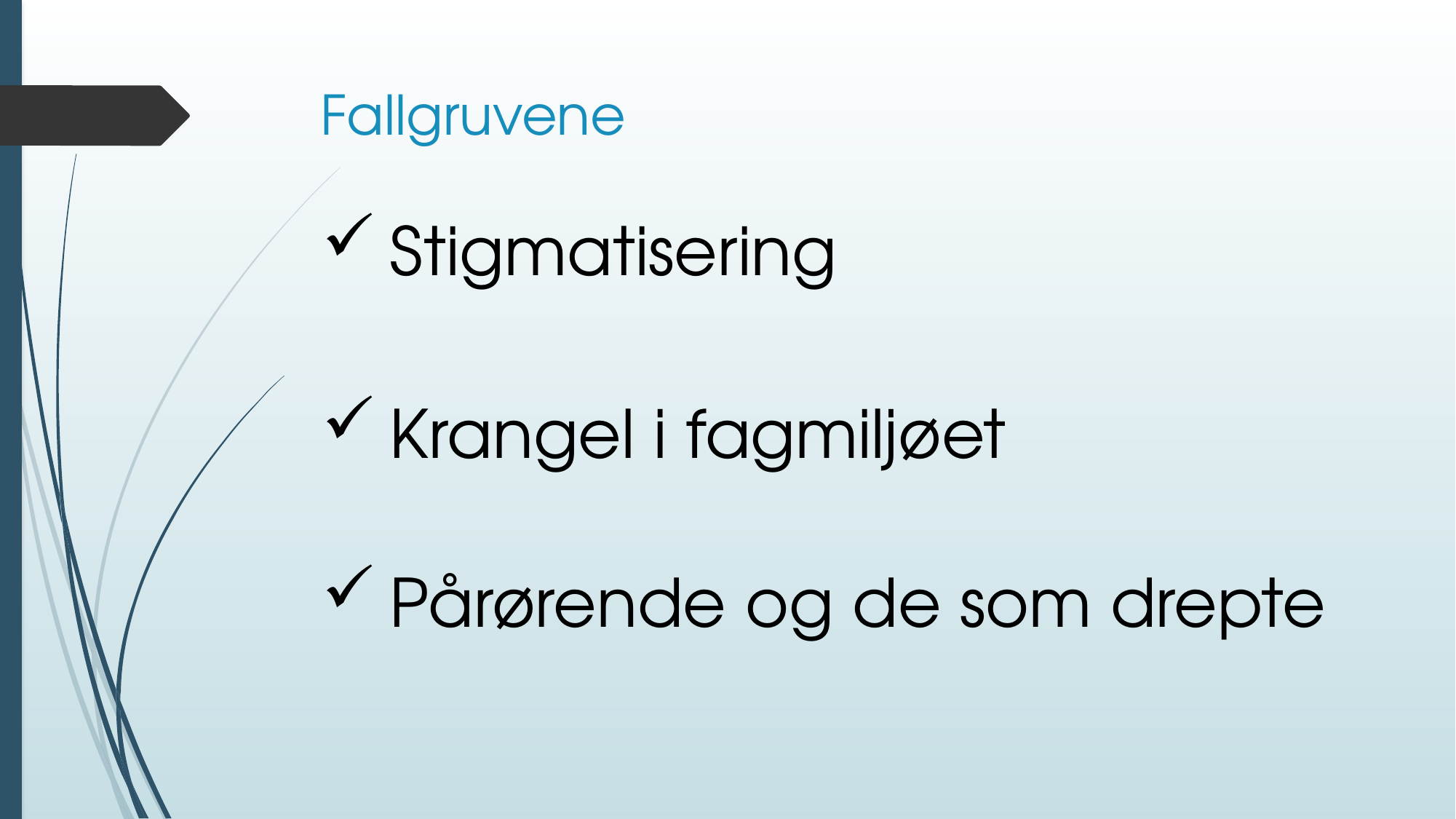

# Fallgruvene
Stigmatisering
Krangel i fagmiljøet
Pårørende og de som drepte